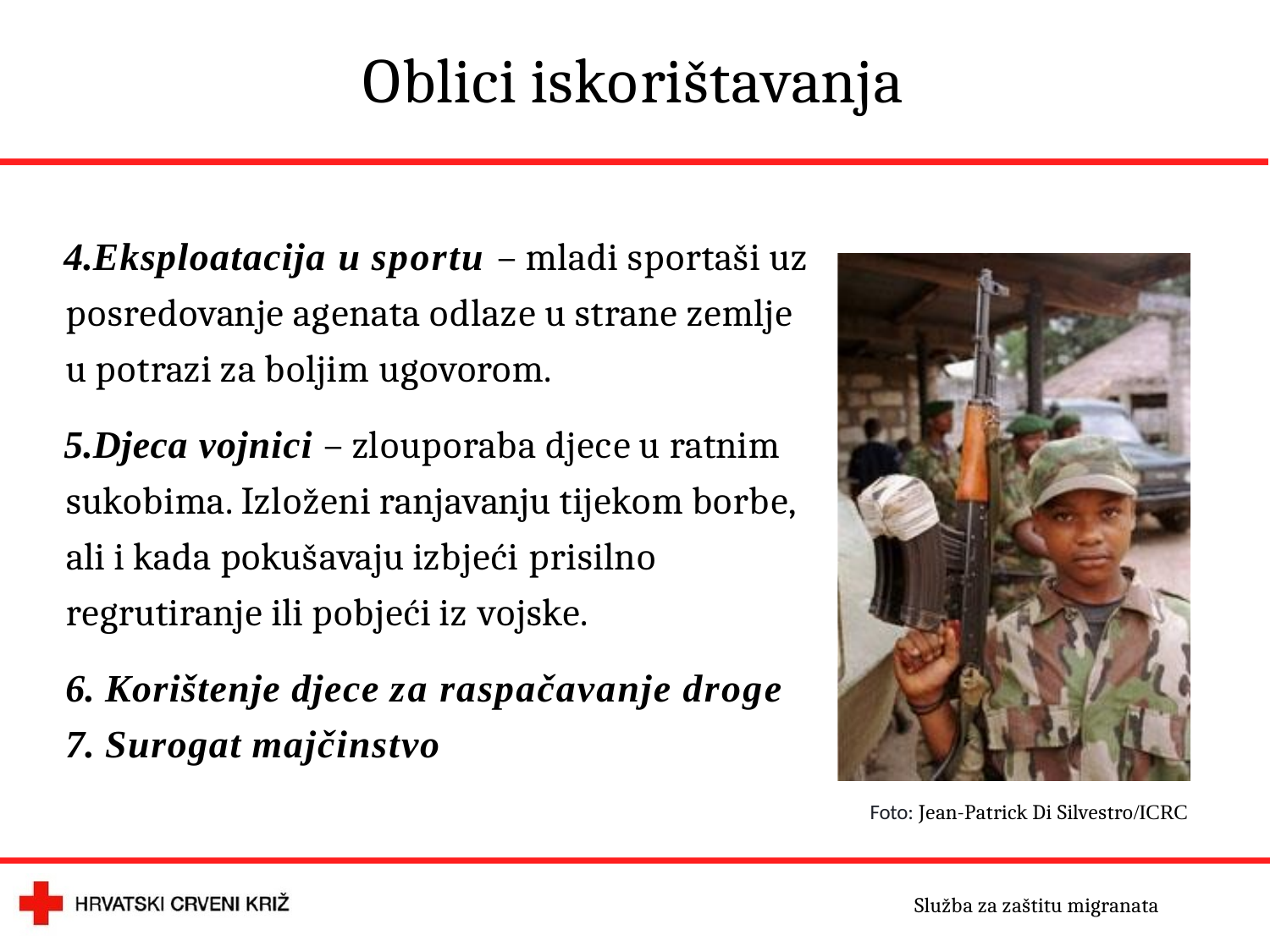

# Oblici iskorištavanja
Eksploatacija u sportu – mladi sportaši uz  posredovanje agenata odlaze u strane zemlje  u potrazi za boljim ugovorom.
Djeca vojnici – zlouporaba djece u ratnim  sukobima. Izloženi ranjavanju tijekom borbe,  ali i kada pokušavaju izbjeći prisilno
regrutiranje ili pobjeći iz vojske.
Korištenje djece za raspačavanje droge
Surogat majčinstvo

Foto: Jean-Patrick Di Silvestro/ICRC
Služba za zaštitu migranata